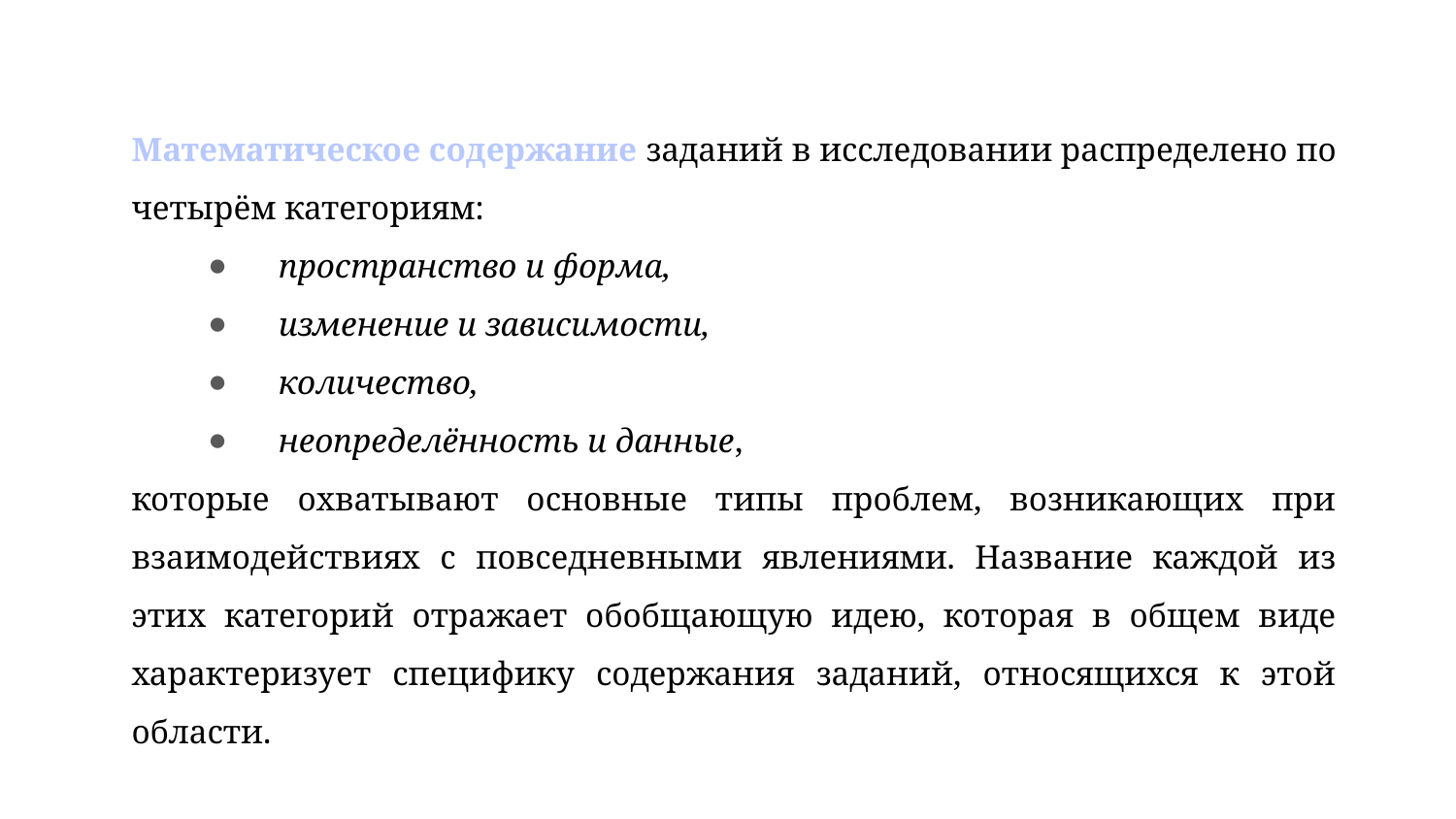

Математическое содержание заданий в исследовании распределено по четырём категориям:
пространство и форма,
изменение и зависимости,
количество,
неопределённость и данные,
которые охватывают основные типы проблем, возникающих при взаимодействиях с повседневными явлениями. Название каждой из этих категорий отражает обобщающую идею, которая в общем виде характеризует специфику содержания заданий, относящихся к этой области.